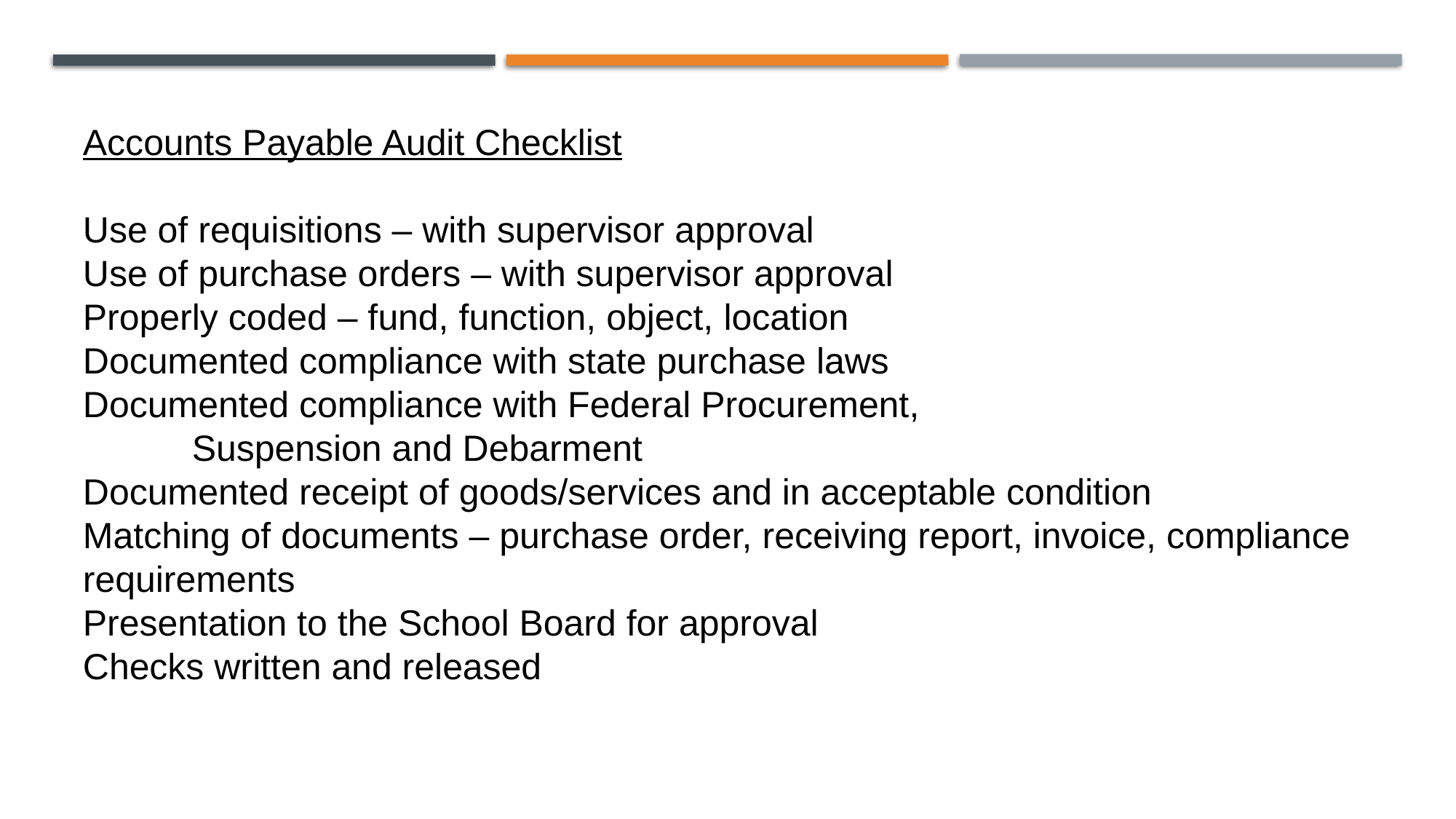

Accounts Payable Audit Checklist

Use of requisitions – with supervisor approval
Use of purchase orders – with supervisor approval
Properly coded – fund, function, object, location
Documented compliance with state purchase laws
Documented compliance with Federal Procurement,
	Suspension and Debarment
Documented receipt of goods/services and in acceptable condition
Matching of documents – purchase order, receiving report, invoice, compliance requirements
Presentation to the School Board for approval
Checks written and released